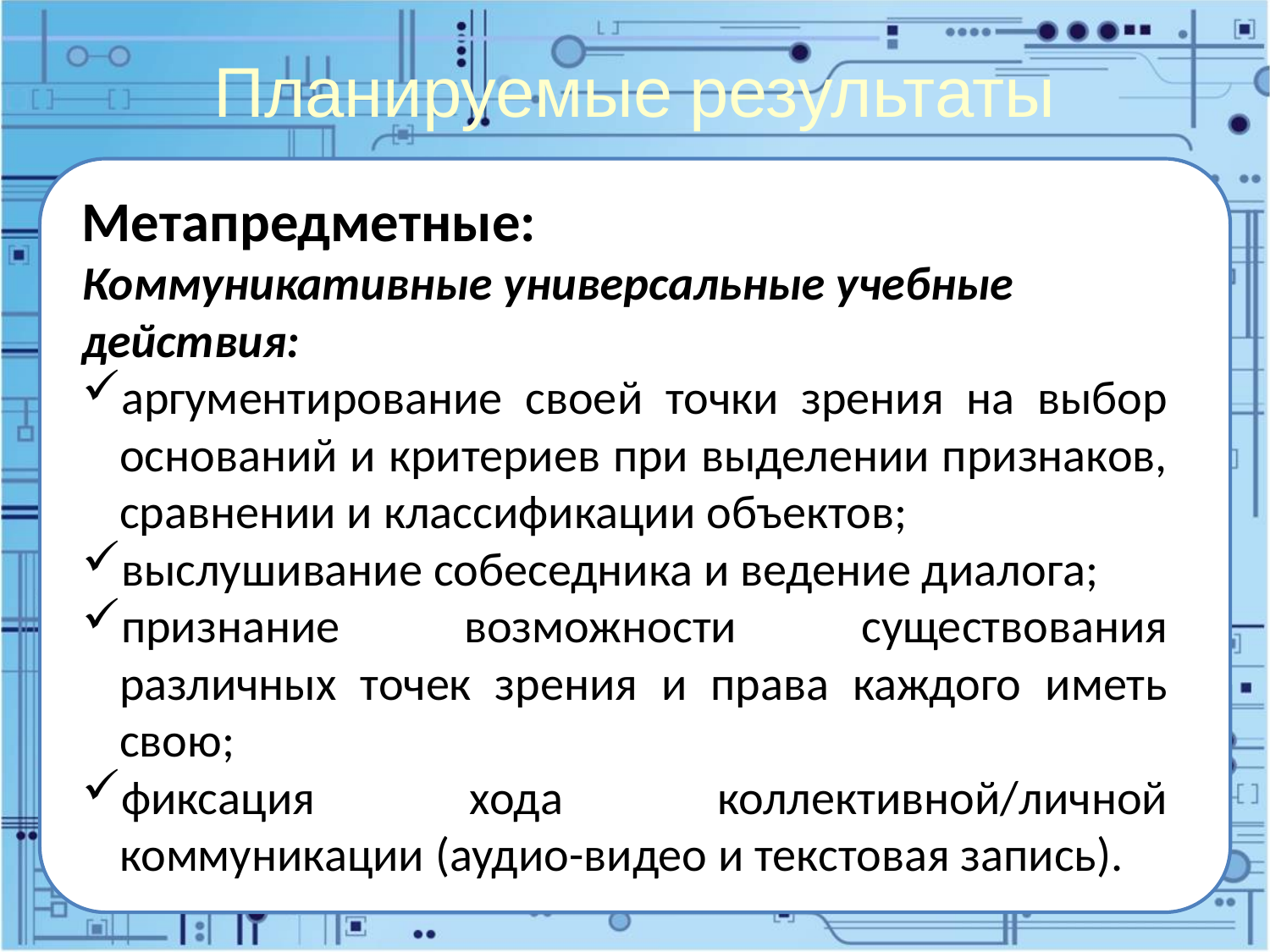

# Планируемые результаты

Метапредметные:
Коммуникативные универсальные учебные действия:
аргументирование своей точки зрения на выбор оснований и критериев при выделении признаков, сравнении и классификации объектов;
выслушивание собеседника и ведение диалога;
признание возможности существования различных точек зрения и права каждого иметь свою;
фиксация хода коллективной/личной коммуникации (аудио-видео и текстовая запись).